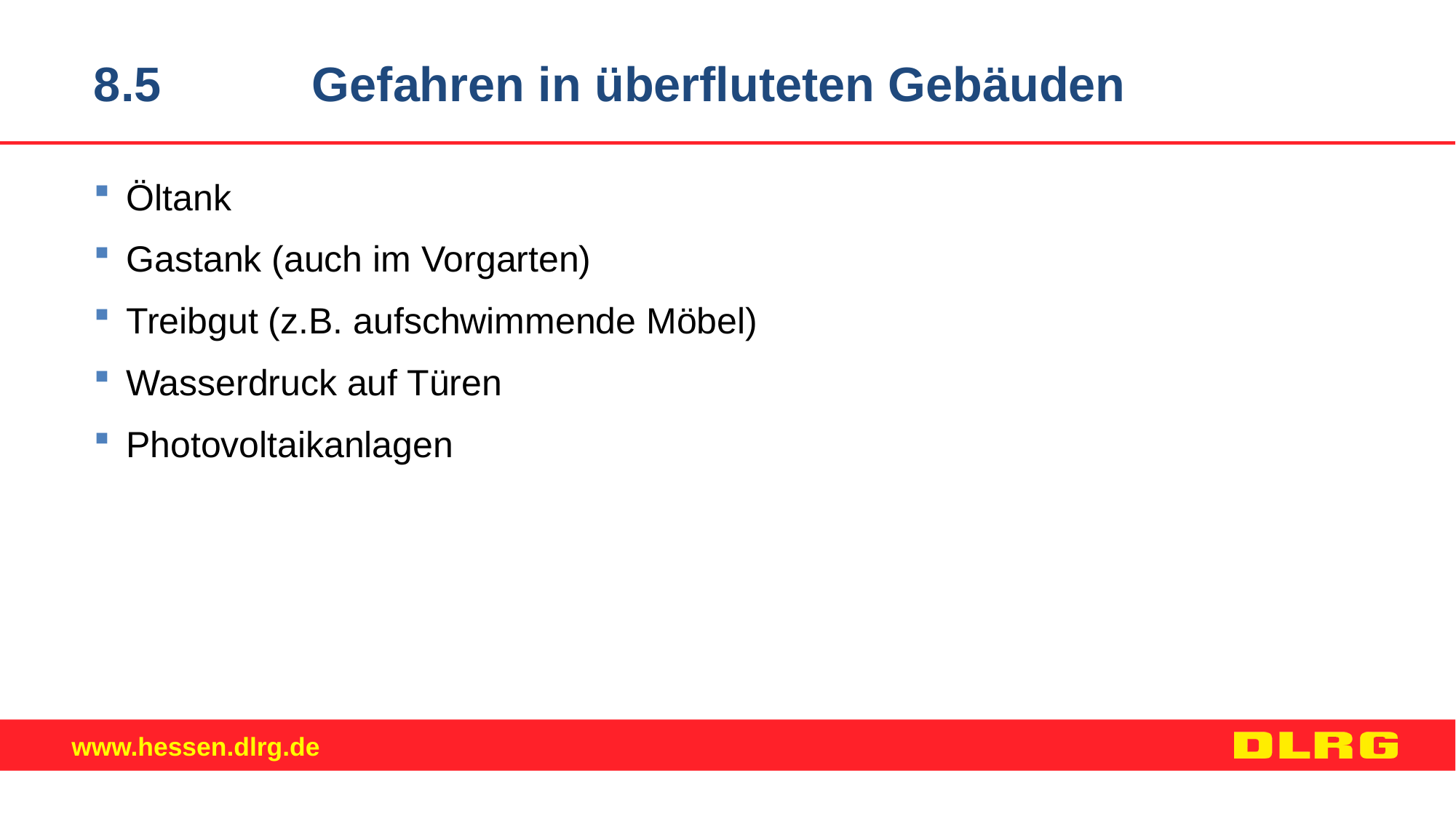

8.5		Gefahren in überfluteten Gebäuden
Öltank
Gastank (auch im Vorgarten)
Treibgut (z.B. aufschwimmende Möbel)
Wasserdruck auf Türen
Photovoltaikanlagen